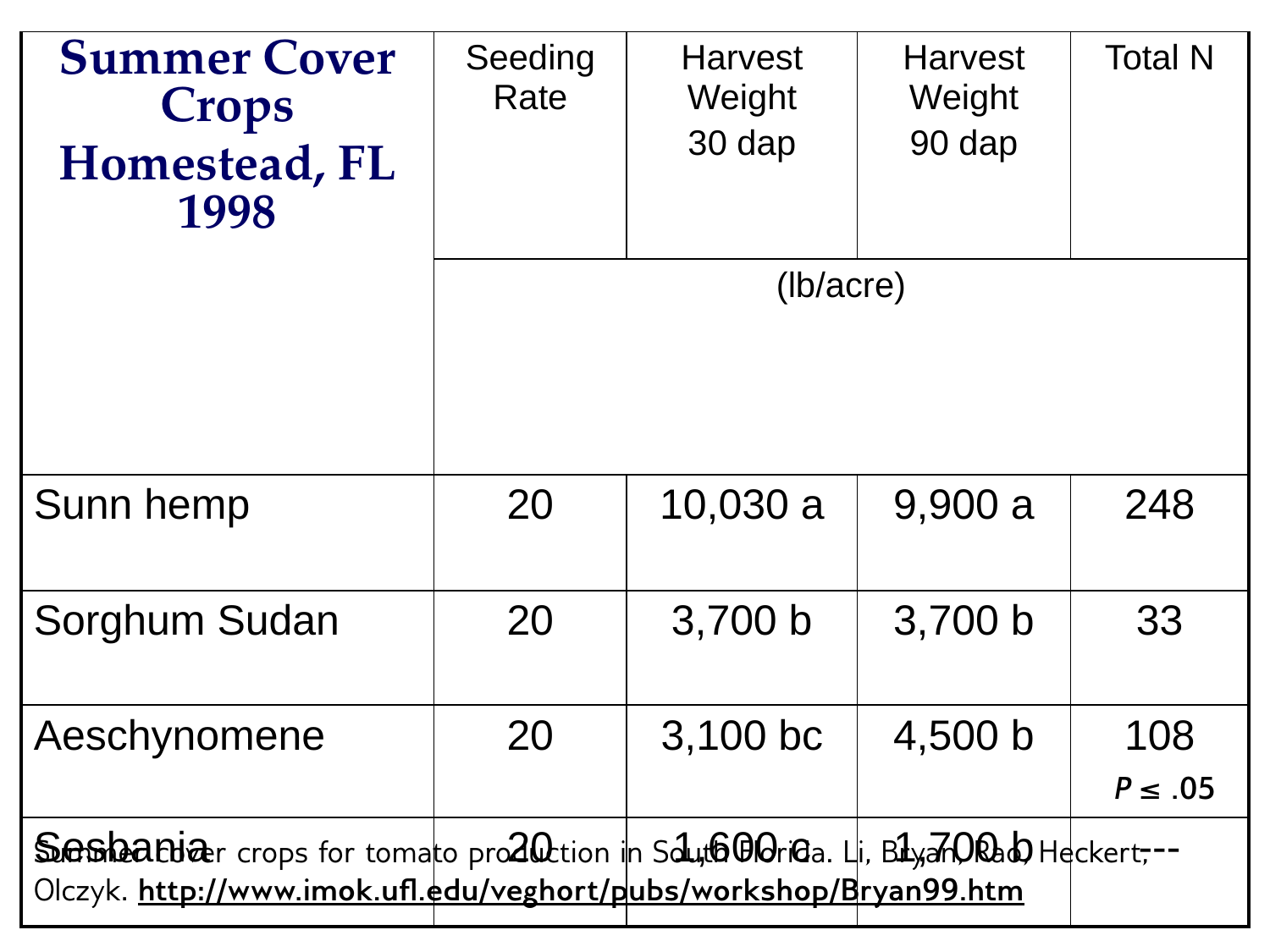

| Summer Cover Crops Homestead, FL 1998 | Seeding Rate | Harvest Weight 30 dap | Harvest Weight 90 dap | Total N |
| --- | --- | --- | --- | --- |
|  | (lb/acre) |  |  |  |
| Sunn hemp | 20 | 10,030 a | 9,900 a | 248 |
| Sorghum Sudan | 20 | 3,700 b | 3,700 b | 33 |
| Aeschynomene | 20 | 3,100 bc | 4,500 b | 108 |
| Sesbania | 20 | 1,600 c | 1,700 b | --- |
P ≤ .05
Summer cover crops for tomato production in South Florida. Li, Bryan, Rao, Heckert, Olczyk. http://www.imok.ufl.edu/veghort/pubs/workshop/Bryan99.htm